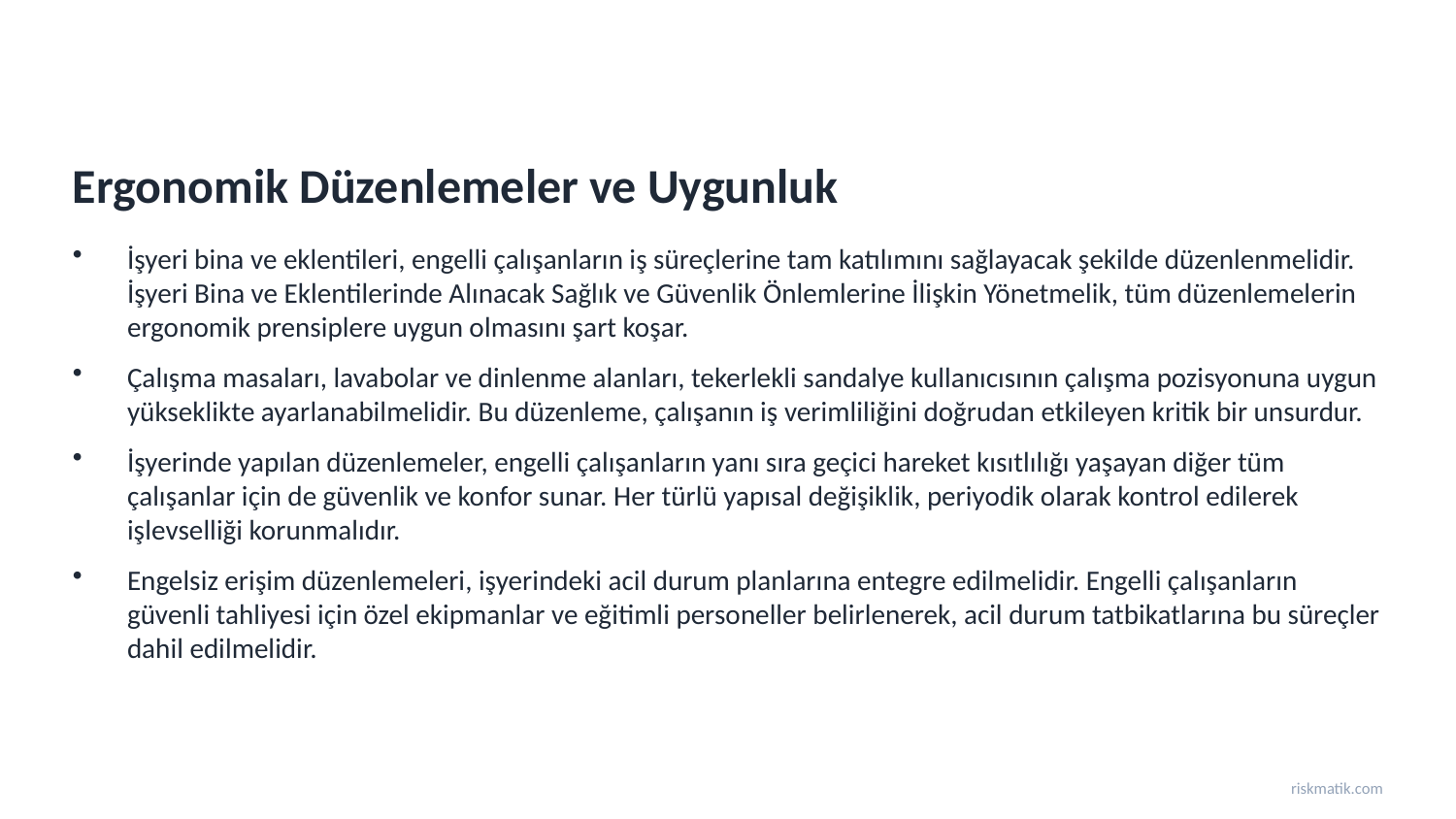

Ergonomik Düzenlemeler ve Uygunluk
İşyeri bina ve eklentileri, engelli çalışanların iş süreçlerine tam katılımını sağlayacak şekilde düzenlenmelidir. İşyeri Bina ve Eklentilerinde Alınacak Sağlık ve Güvenlik Önlemlerine İlişkin Yönetmelik, tüm düzenlemelerin ergonomik prensiplere uygun olmasını şart koşar.
Çalışma masaları, lavabolar ve dinlenme alanları, tekerlekli sandalye kullanıcısının çalışma pozisyonuna uygun yükseklikte ayarlanabilmelidir. Bu düzenleme, çalışanın iş verimliliğini doğrudan etkileyen kritik bir unsurdur.
İşyerinde yapılan düzenlemeler, engelli çalışanların yanı sıra geçici hareket kısıtlılığı yaşayan diğer tüm çalışanlar için de güvenlik ve konfor sunar. Her türlü yapısal değişiklik, periyodik olarak kontrol edilerek işlevselliği korunmalıdır.
Engelsiz erişim düzenlemeleri, işyerindeki acil durum planlarına entegre edilmelidir. Engelli çalışanların güvenli tahliyesi için özel ekipmanlar ve eğitimli personeller belirlenerek, acil durum tatbikatlarına bu süreçler dahil edilmelidir.
riskmatik.com